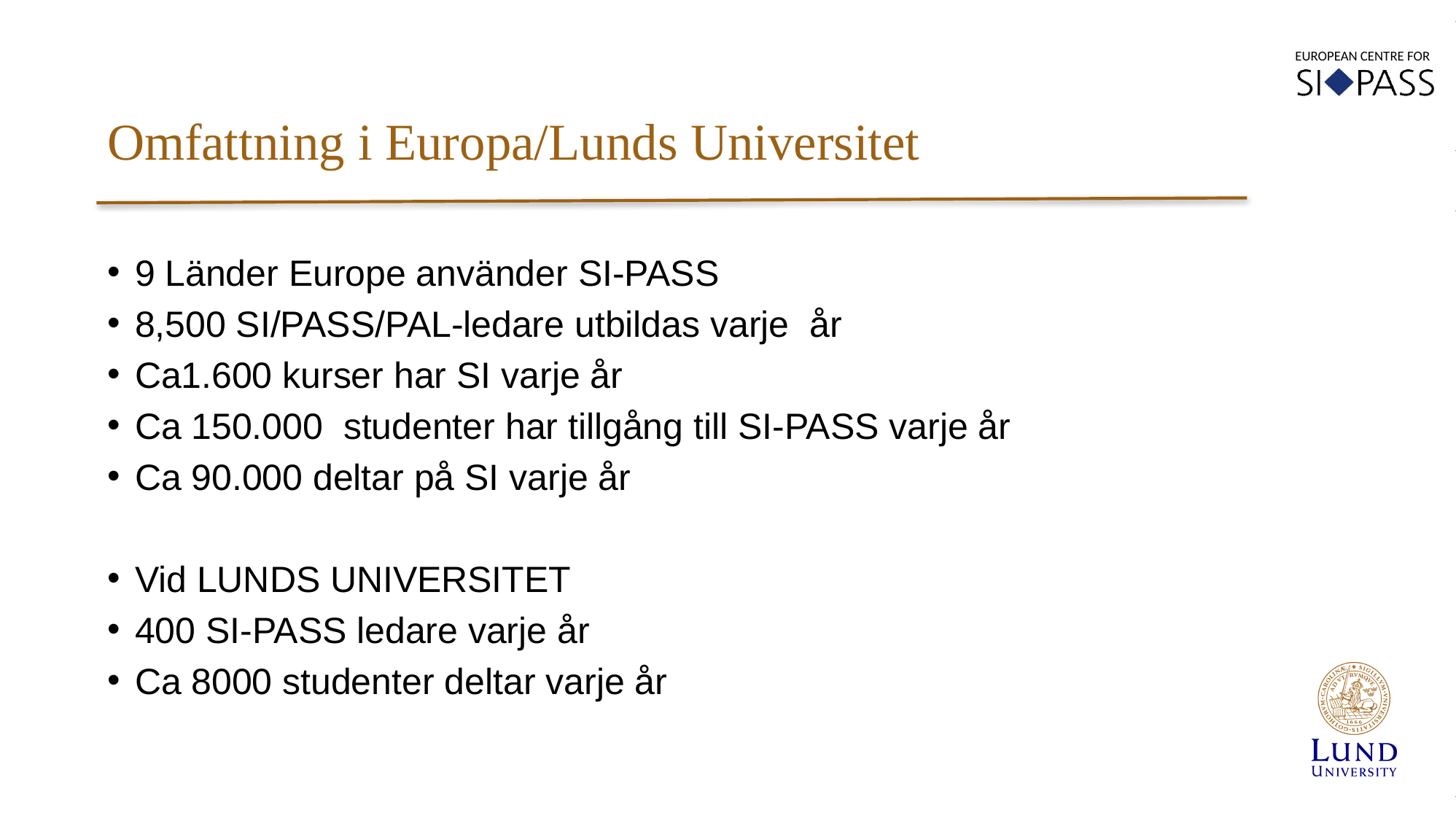

Omfattning i Europa/Lunds Universitet
9 Länder Europe använder SI-PASS
8,500 SI/PASS/PAL-ledare utbildas varje  år
Ca1.600 kurser har SI varje år
Ca 150.000  studenter har tillgång till SI-PASS varje år
Ca 90.000 deltar på SI varje år

Vid LUNDS UNIVERSITET
400 SI-PASS ledare varje år
Ca 8000 studenter deltar varje år